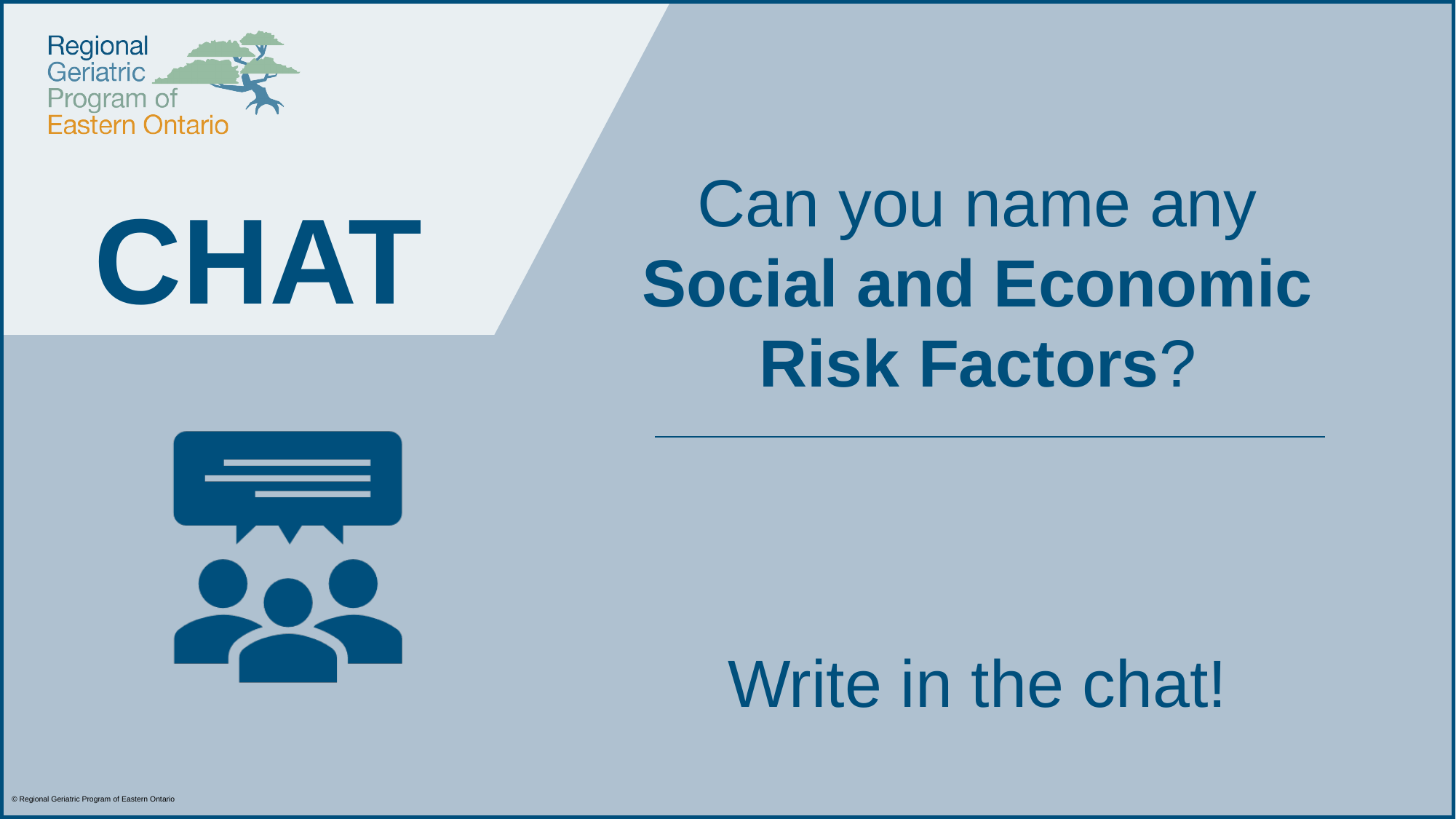

Can you name any Social and Economic Risk Factors?

Write in the chat!
CHAT